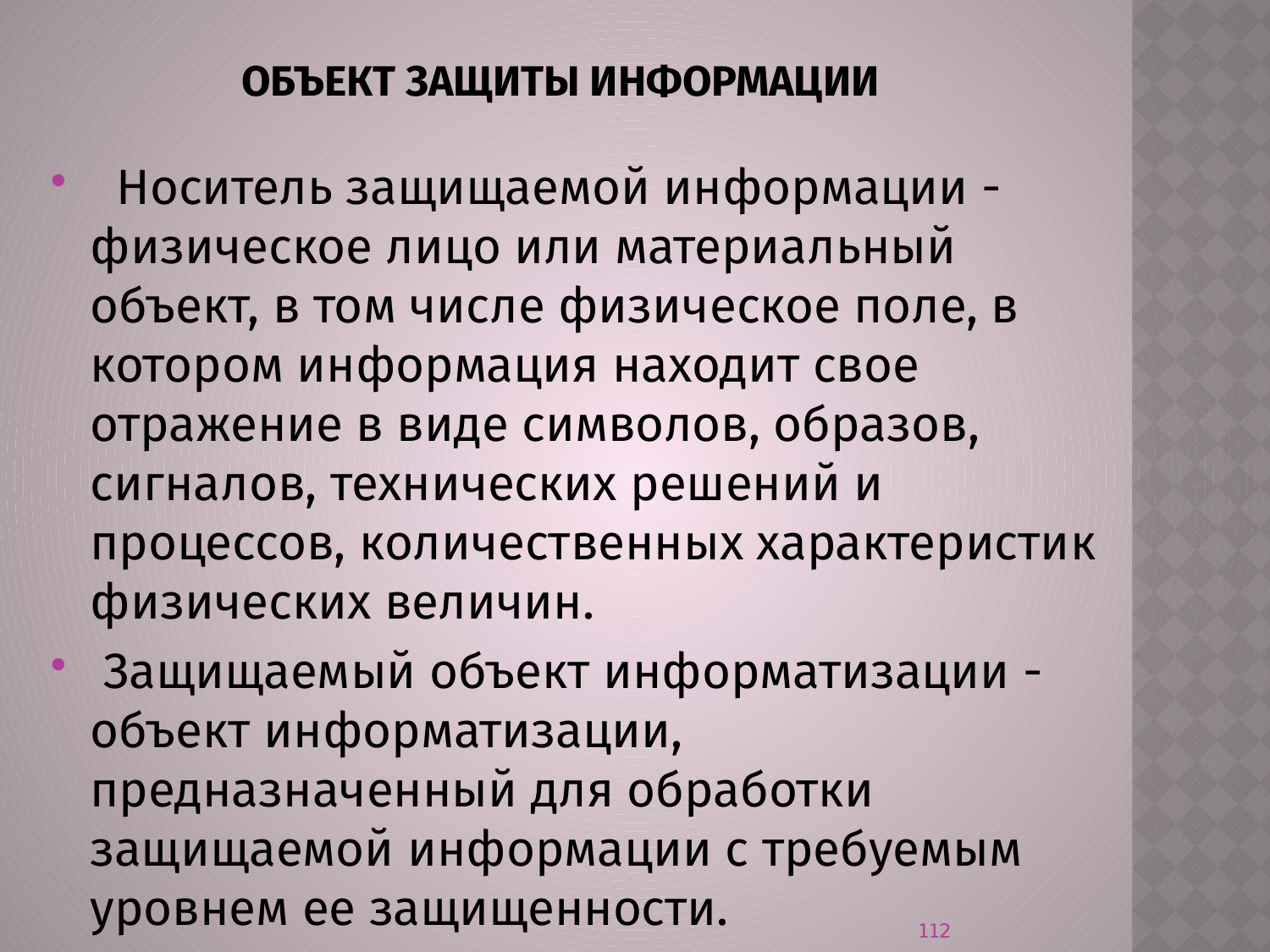

# объект защиты информации
  Носитель защищаемой информации - физическое лицо или материальный объект, в том числе физическое поле, в котором информация находит свое отражение в виде символов, образов, сигналов, технических решений и процессов, количественных характеристик физических величин.
 Защищаемый объект информатизации - объект информатизации, предназначенный для обработки защищаемой информации с требуемым уровнем ее защищенности.
112